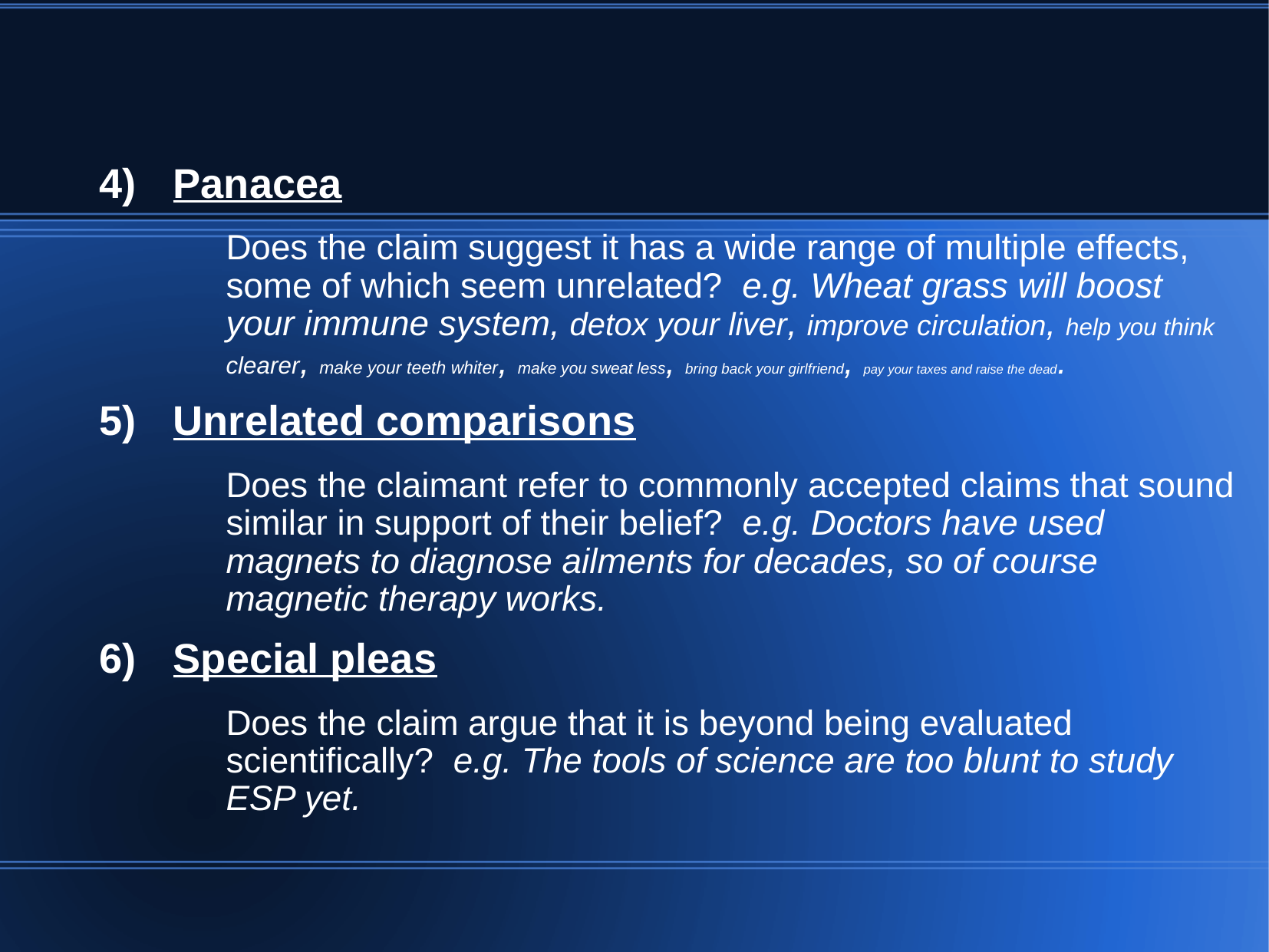

Panacea
	Does the claim suggest it has a wide range of multiple effects, some of which seem unrelated?  e.g. Wheat grass will boost your immune system, detox your liver, improve circulation, help you think clearer, make your teeth whiter, make you sweat less, bring back your girlfriend, pay your taxes and raise the dead.
Unrelated comparisons
	Does the claimant refer to commonly accepted claims that sound similar in support of their belief?  e.g. Doctors have used magnets to diagnose ailments for decades, so of course magnetic therapy works.
Special pleas
	Does the claim argue that it is beyond being evaluated scientifically?  e.g. The tools of science are too blunt to study ESP yet.